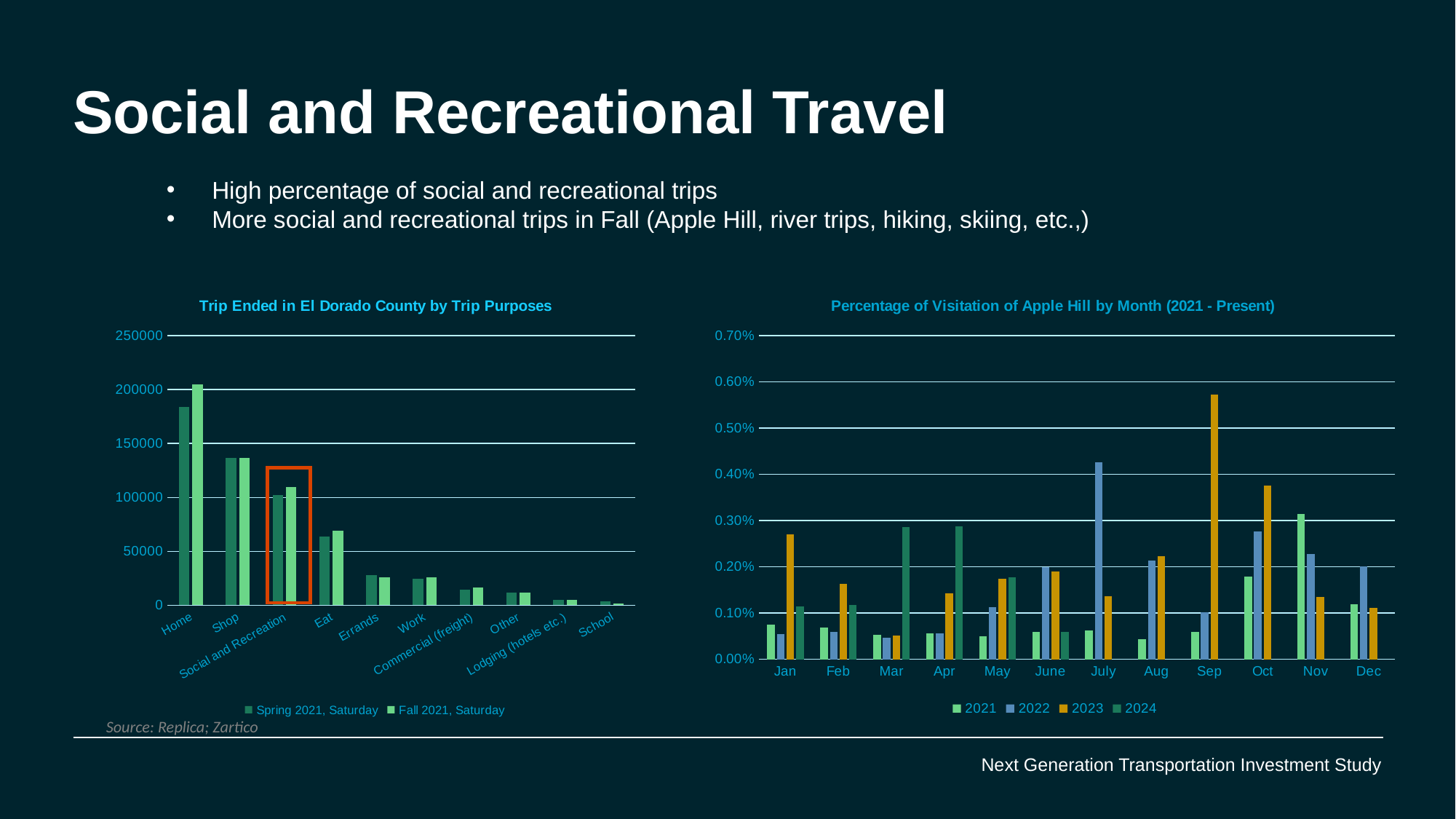

# Social and Recreational Travel
High percentage of social and recreational trips
More social and recreational trips in Fall (Apple Hill, river trips, hiking, skiing, etc.,)

### Chart: Trip Ended in El Dorado County by Trip Purposes

| Category | Spring 2021, Saturday | Fall 2021, Saturday |
|---|---|---|
| Home | 183632.0 | 204571.0 |
| Shop | 136678.0 | 136501.0 |
| Social and Recreation | 101894.0 | 109844.0 |
| Eat | 63447.0 | 68884.0 |
| Errands | 27847.0 | 25683.0 |
| Work | 24237.0 | 25617.0 |
| Commercial (freight) | 14191.0 | 16158.0 |
| Other | 11768.0 | 11532.0 |
| Lodging (hotels etc.) | 5096.0 | 5107.0 |
| School | 3455.0 | 1699.0 |

### Chart: Percentage of Visitation of Apple Hill by Month (2021 - Present)

| Category | 2021 | 2022 | 2023 | 2024 |
|---|---|---|---|---|
| Jan | 0.000749948301353626 | 0.000547939073537384 | 0.00270306873772465 | 0.00114908253553279 |
| Feb | 0.000689979758746648 | 0.000587407832267534 | 0.0016328934170278 | 0.00117771336761403 |
| Mar | 0.000529666357052976 | 0.000467445943361054 | 0.000512620136364456 | 0.0028550585116012 |
| Apr | 0.00056067600364552 | 0.000555848643487325 | 0.00142427903609157 | 0.00287027978891242 |
| May | 0.000495348576469328 | 0.0011244465019305 | 0.00173286341276145 | 0.00176691724461711 |
| June | 0.000591515534346886 | 0.00198870928919798 | 0.00190102355618391 | 0.000593414420807562 |
| July | 0.000629665251428382 | 0.00425824235819682 | 0.00136698706930473 | None |
| Aug | 0.000430298084860136 | 0.00213548326773152 | 0.00222582065587466 | None |
| Sep | 0.000584080627512839 | 0.00102198268211125 | 0.00572578921292394 | None |
| Oct | 0.0017900858824098 | 0.00275827204640329 | 0.00375316605431613 | None |
| Nov | 0.00313467884432046 | 0.00227490868436066 | 0.00134345807597915 | None |
| Dec | 0.00119169902324249 | 0.00201266392324716 | 0.00111172536662656 | None |
Source: Replica; Zartico
Next Generation Transportation Investment Study